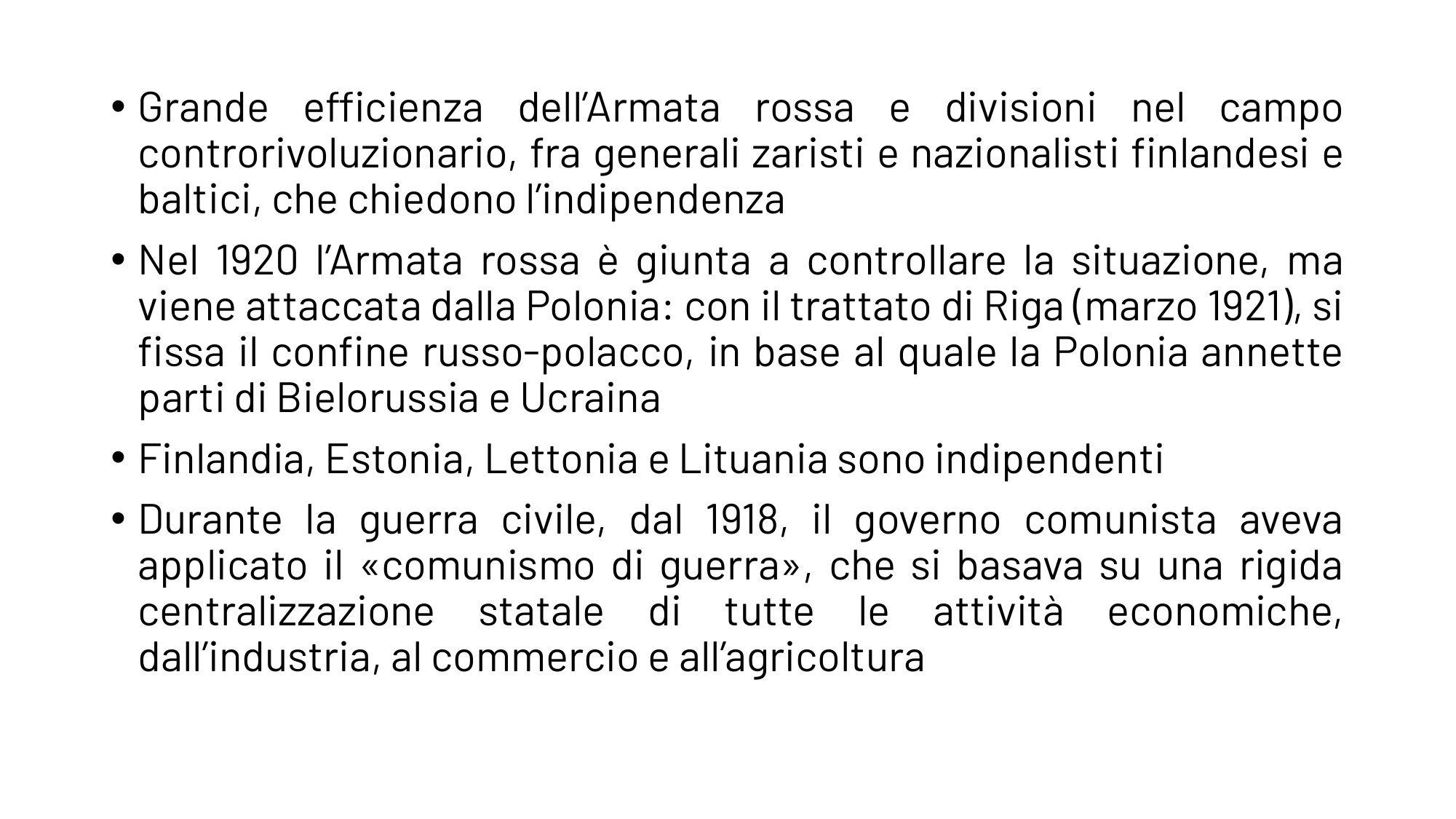

Grande efficienza dell’Armata rossa e divisioni nel campo controrivoluzionario, fra generali zaristi e nazionalisti finlandesi e baltici, che chiedono l’indipendenza
Nel 1920 l’Armata rossa è giunta a controllare la situazione, ma viene attaccata dalla Polonia: con il trattato di Riga (marzo 1921), si fissa il confine russo-polacco, in base al quale la Polonia annette parti di Bielorussia e Ucraina
Finlandia, Estonia, Lettonia e Lituania sono indipendenti
Durante la guerra civile, dal 1918, il governo comunista aveva applicato il «comunismo di guerra», che si basava su una rigida centralizzazione statale di tutte le attività economiche, dall’industria, al commercio e all’agricoltura